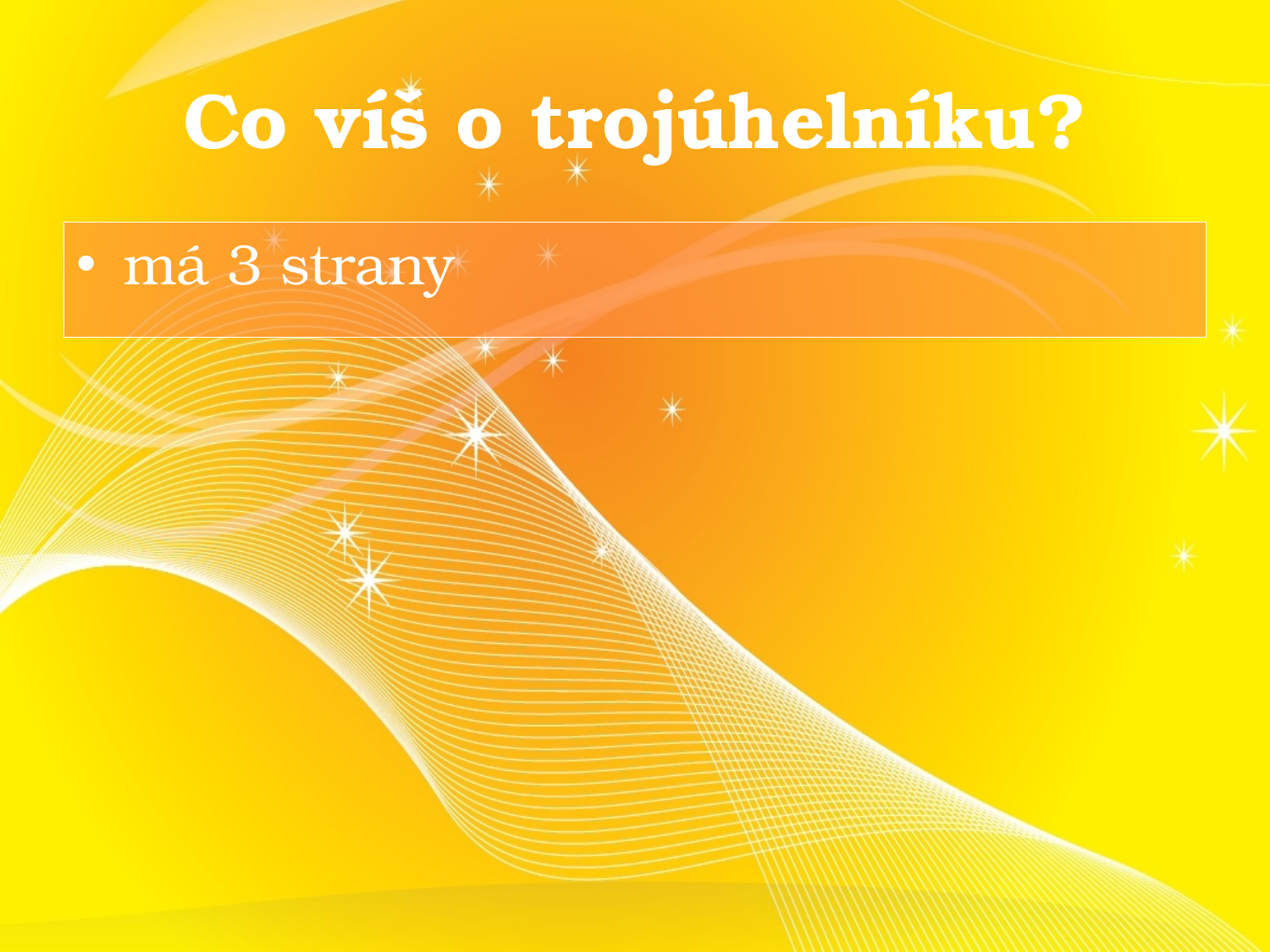

# Co víš o trojúhelníku?
má 3 strany